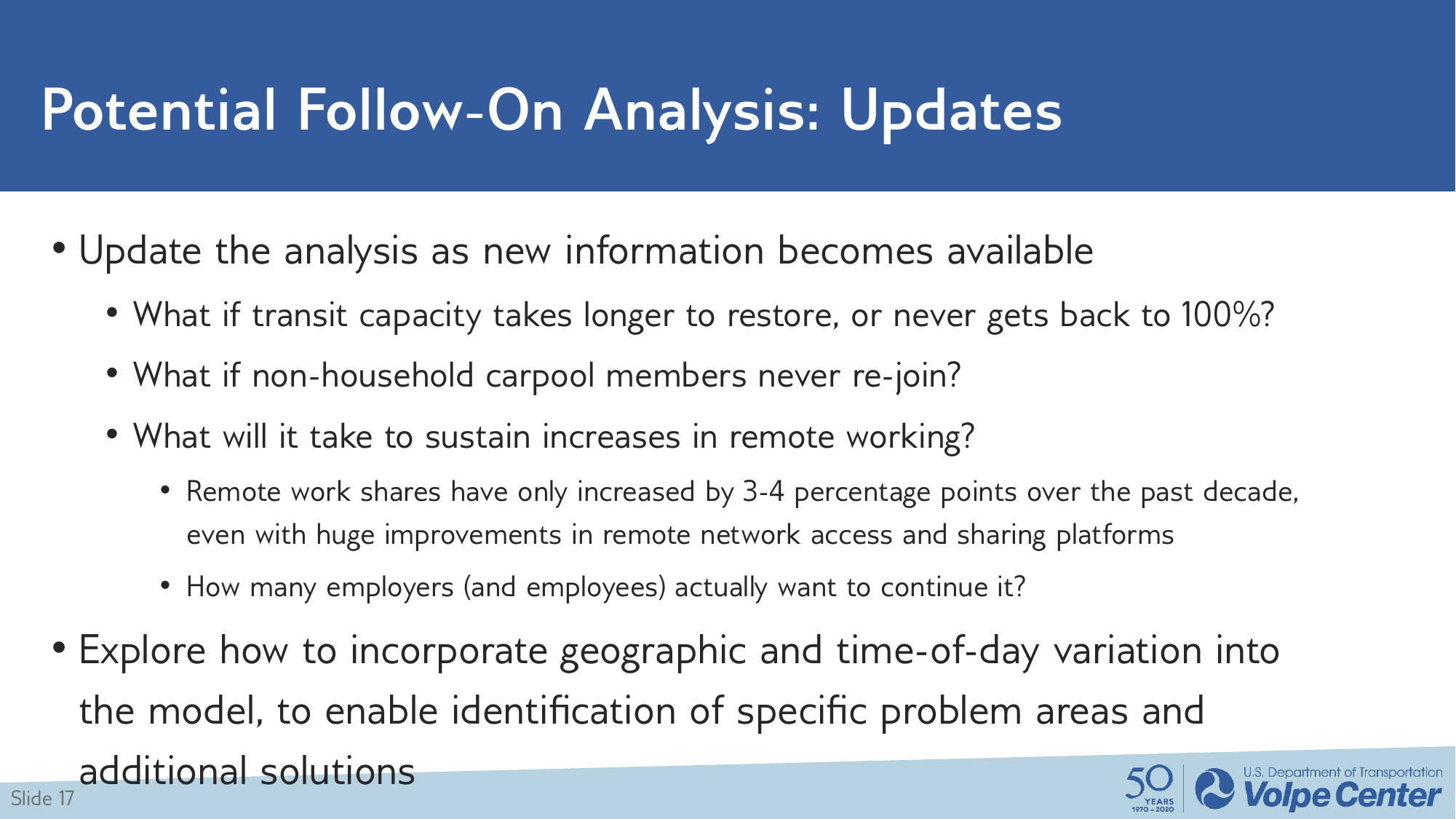

# Potential Follow-On Analysis: Updates
Update the analysis as new information becomes available
What if transit capacity takes longer to restore, or never gets back to 100%?
What if non-household carpool members never re-join?
What will it take to sustain increases in remote working?
Remote work shares have only increased by 3-4 percentage points over the past decade, even with huge improvements in remote network access and sharing platforms
How many employers (and employees) actually want to continue it?
Explore how to incorporate geographic and time-of-day variation into the model, to enable identification of specific problem areas and additional solutions
Slide 17